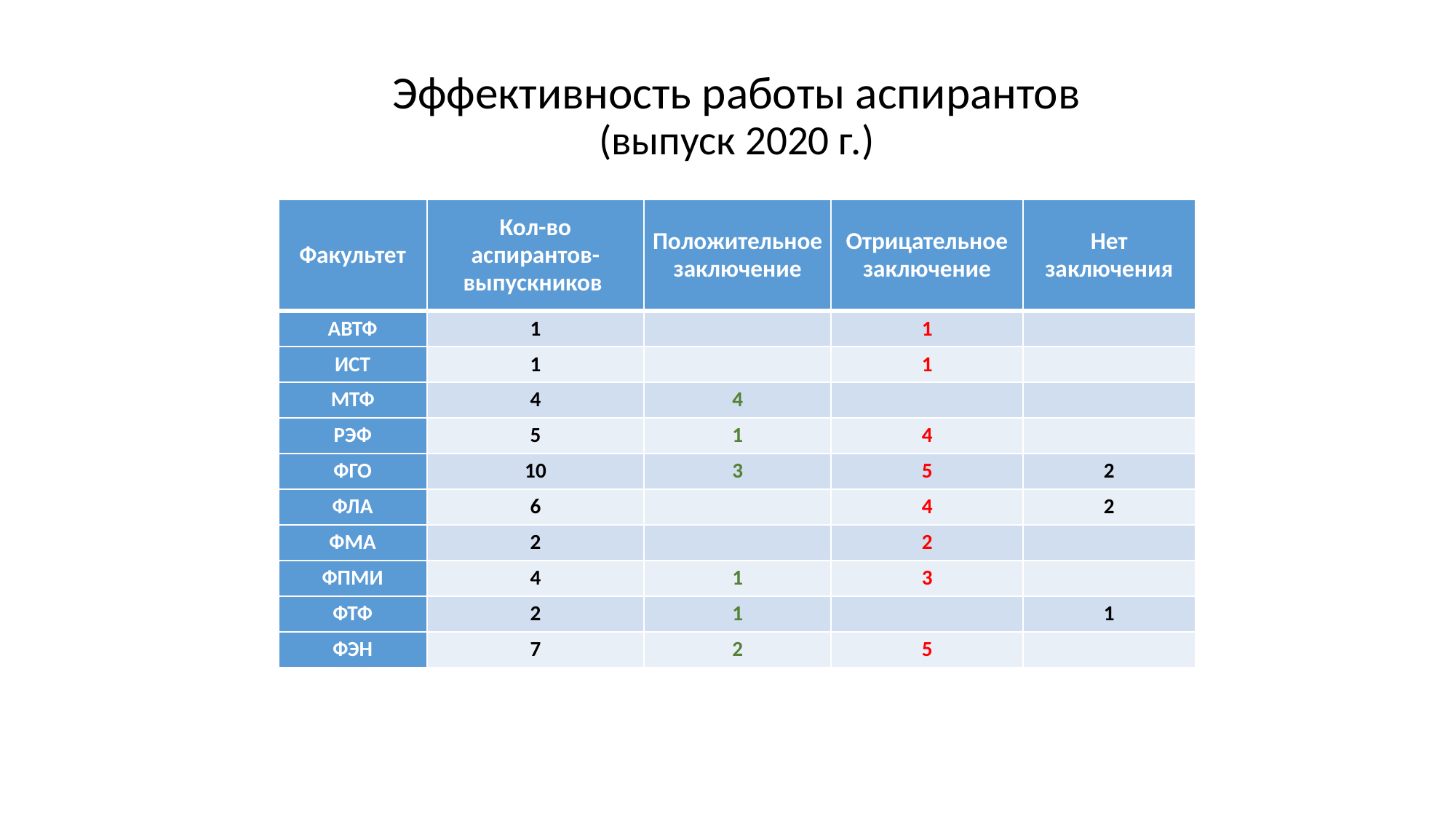

# Эффективность работы аспирантов (выпуск 2020 г.)
| Факультет | Кол-во аспирантов-выпускников | Положительное заключение | Отрицательное заключение | Нет заключения |
| --- | --- | --- | --- | --- |
| АВТФ | 1 |  | 1 |  |
| ИСТ | 1 |  | 1 |  |
| МТФ | 4 | 4 |  |  |
| РЭФ | 5 | 1 | 4 |  |
| ФГО | 10 | 3 | 5 | 2 |
| ФЛА | 6 |  | 4 | 2 |
| ФМА | 2 |  | 2 |  |
| ФПМИ | 4 | 1 | 3 |  |
| ФТФ | 2 | 1 |  | 1 |
| ФЭН | 7 | 2 | 5 |  |